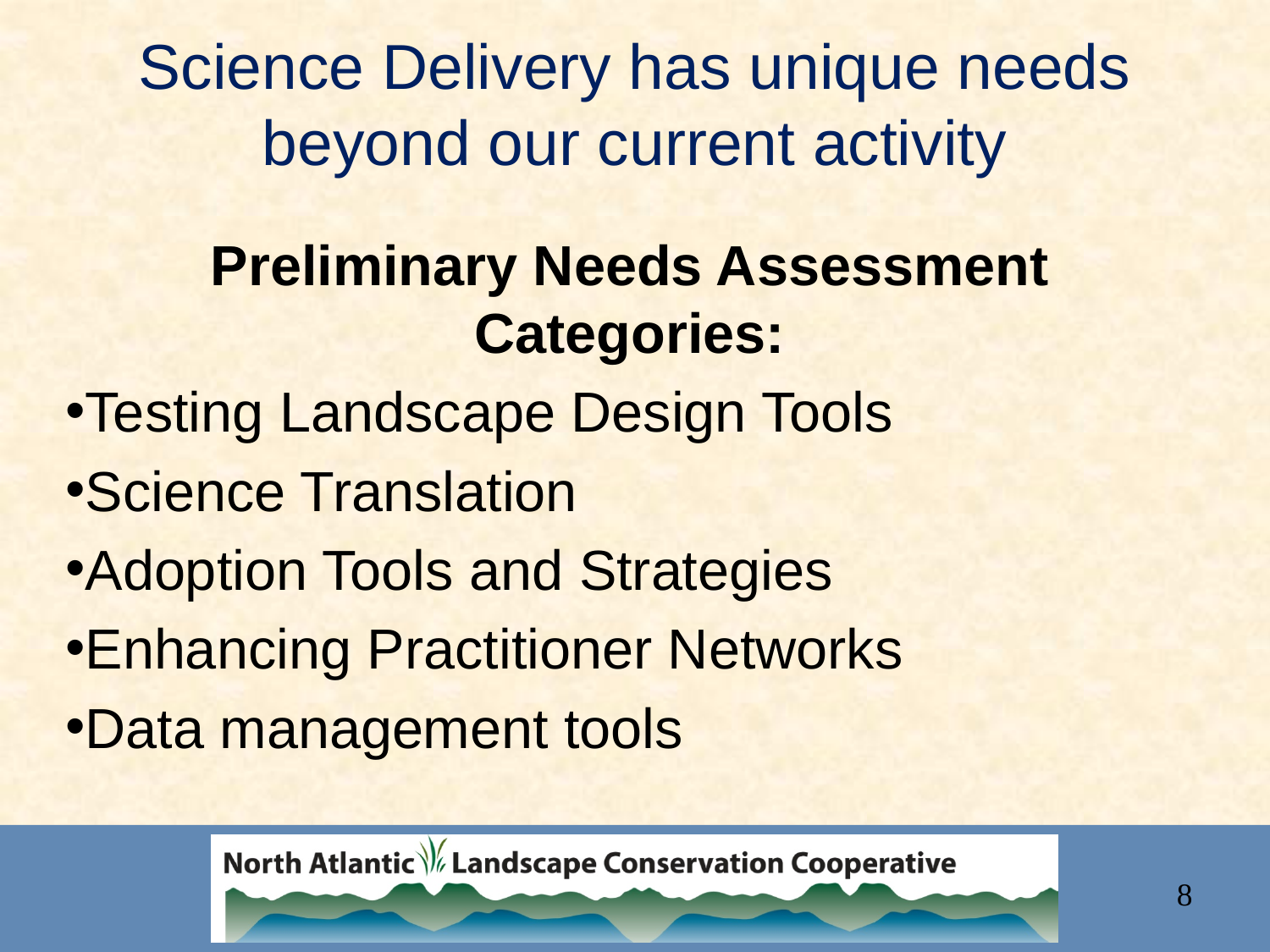

# Science Delivery has unique needs beyond our current activity
Preliminary Needs Assessment Categories:
Testing Landscape Design Tools
Science Translation
Adoption Tools and Strategies
Enhancing Practitioner Networks
Data management tools

8